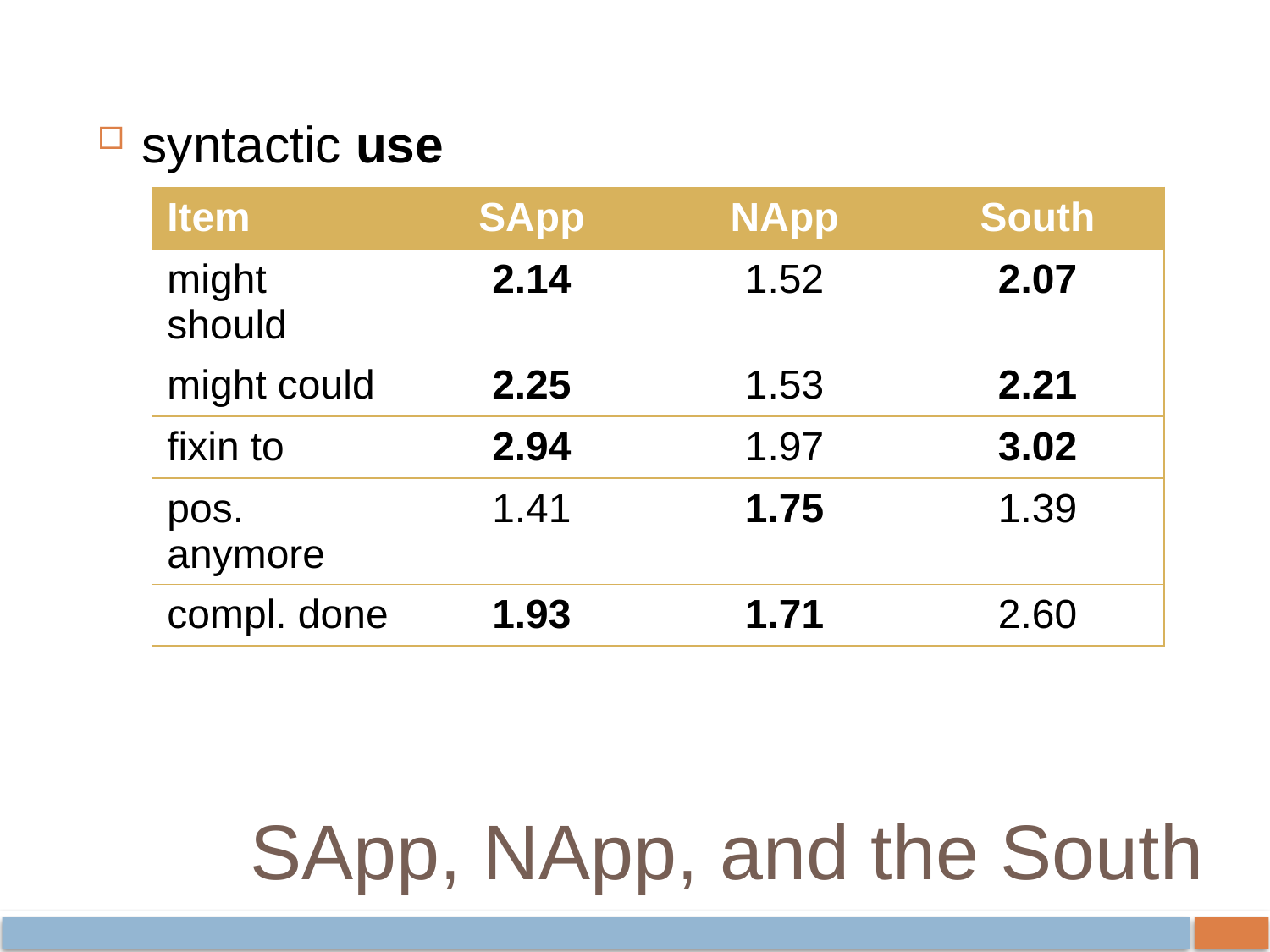

syntactic use

| Item | SApp | NApp | South |
| --- | --- | --- | --- |
| might should | 2.14 | 1.52 | 2.07 |
| might could | 2.25 | 1.53 | 2.21 |
| fixin to | 2.94 | 1.97 | 3.02 |
| pos. anymore | 1.41 | 1.75 | 1.39 |
| compl. done | 1.93 | 1.71 | 2.60 |
# SApp, NApp, and the South